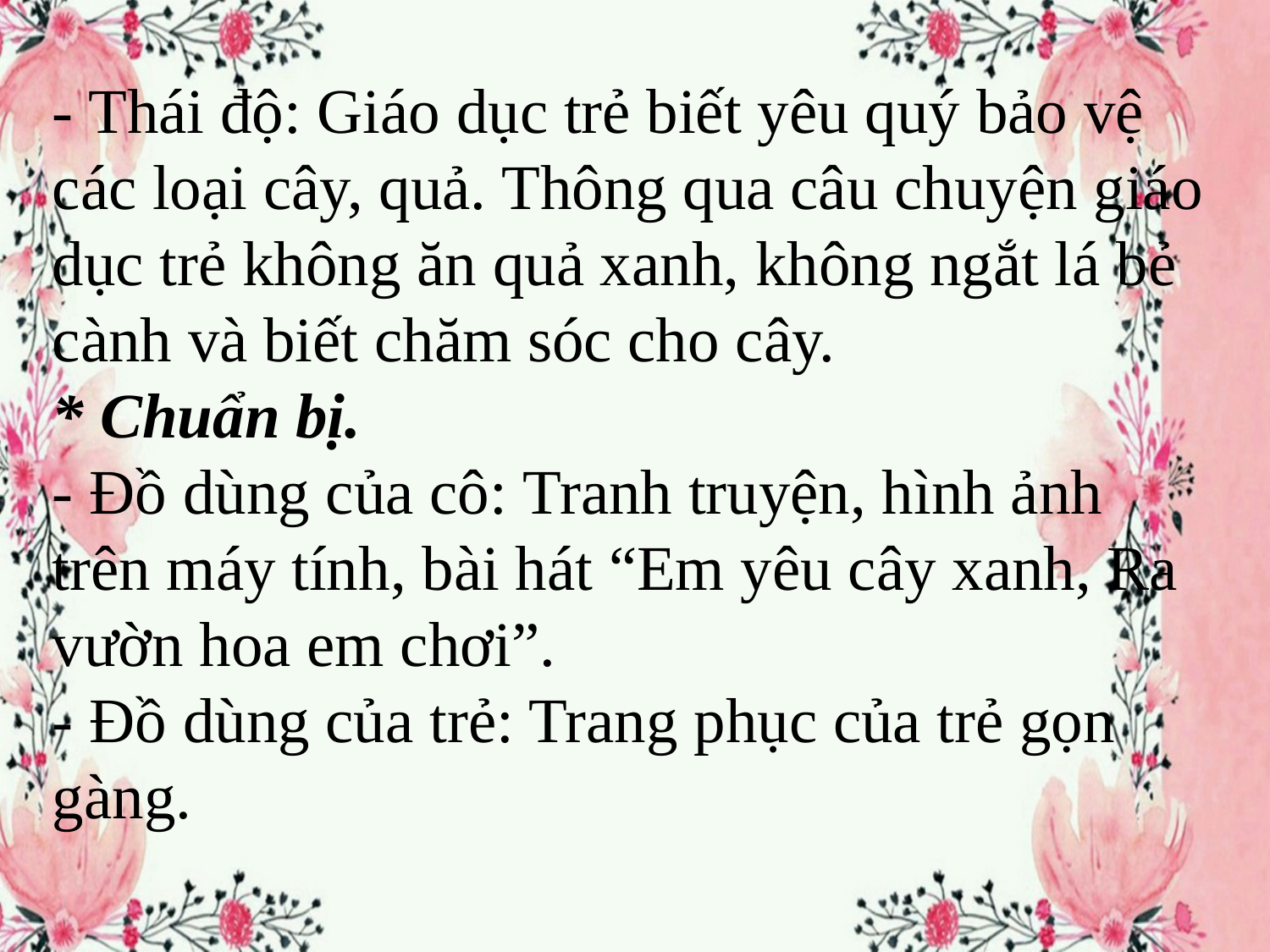

- Thái độ: Giáo dục trẻ biết yêu quý bảo vệ các loại cây, quả. Thông qua câu chuyện giáo dục trẻ không ăn quả xanh, không ngắt lá bẻ cành và biết chăm sóc cho cây.
* Chuẩn bị.
- Đồ dùng của cô: Tranh truyện, hình ảnh trên máy tính, bài hát “Em yêu cây xanh, Ra vườn hoa em chơi”.
- Đồ dùng của trẻ: Trang phục của trẻ gọn gàng.